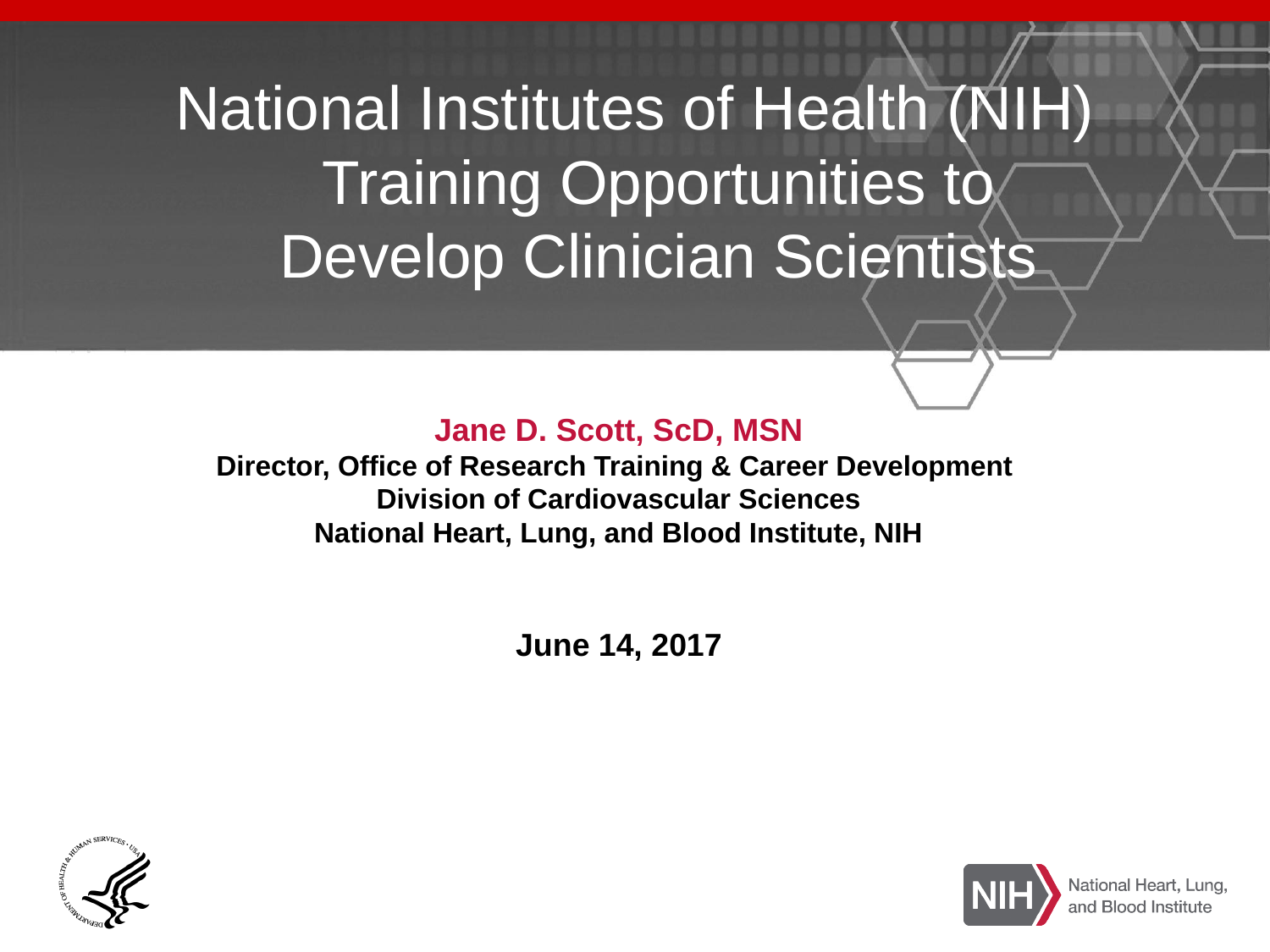

National Institutes of Health (NIH) Training Opportunities to Develop Clinician Scientists
Jane D. Scott, ScD, MSN
Director, Office of Research Training & Career Development
Division of Cardiovascular Sciences
National Heart, Lung, and Blood Institute, NIH

June 14, 2017